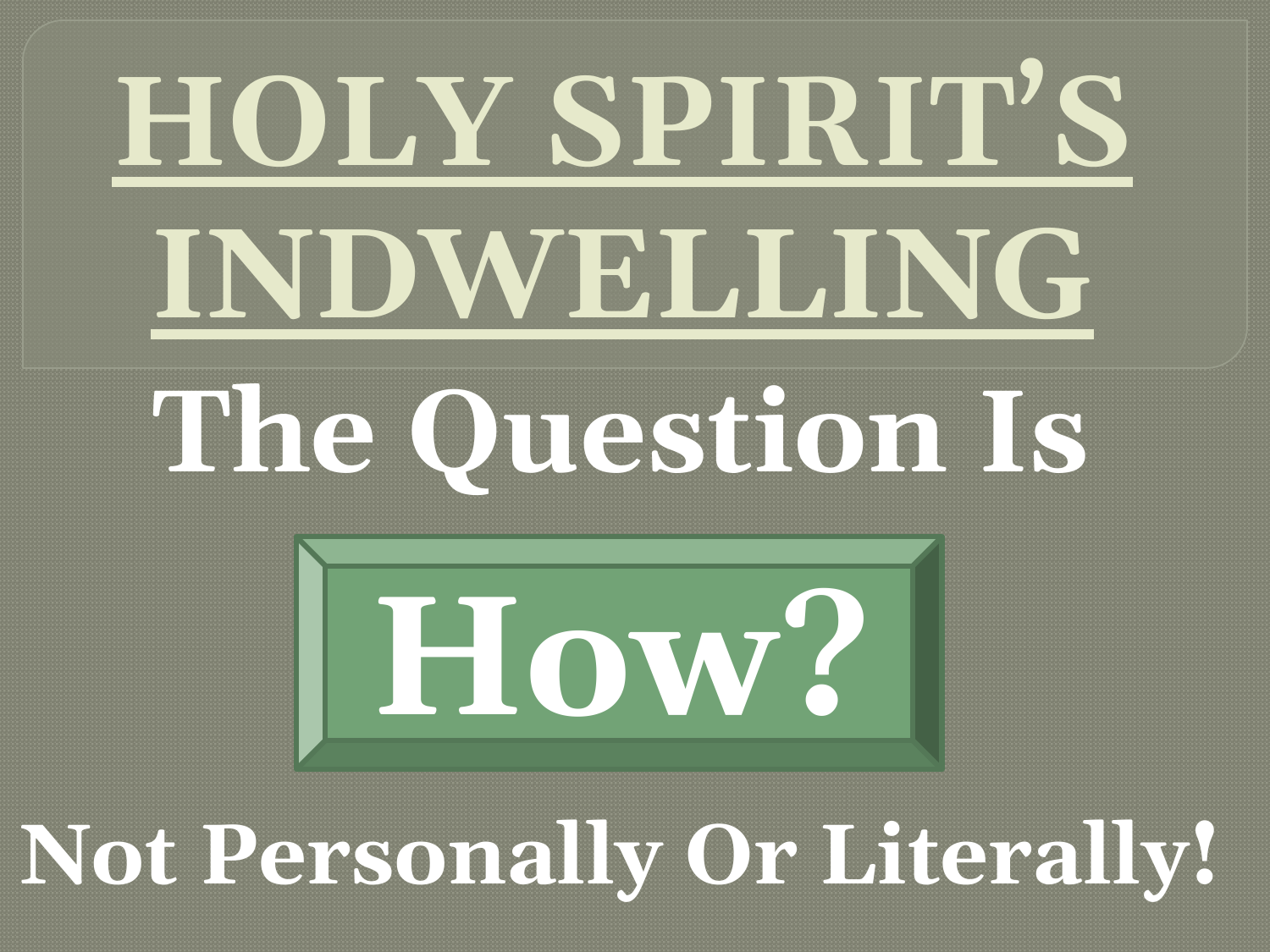

# HOLY SPIRIT’S INDWELLING
The Question Is

How?

Not Personally Or Literally!